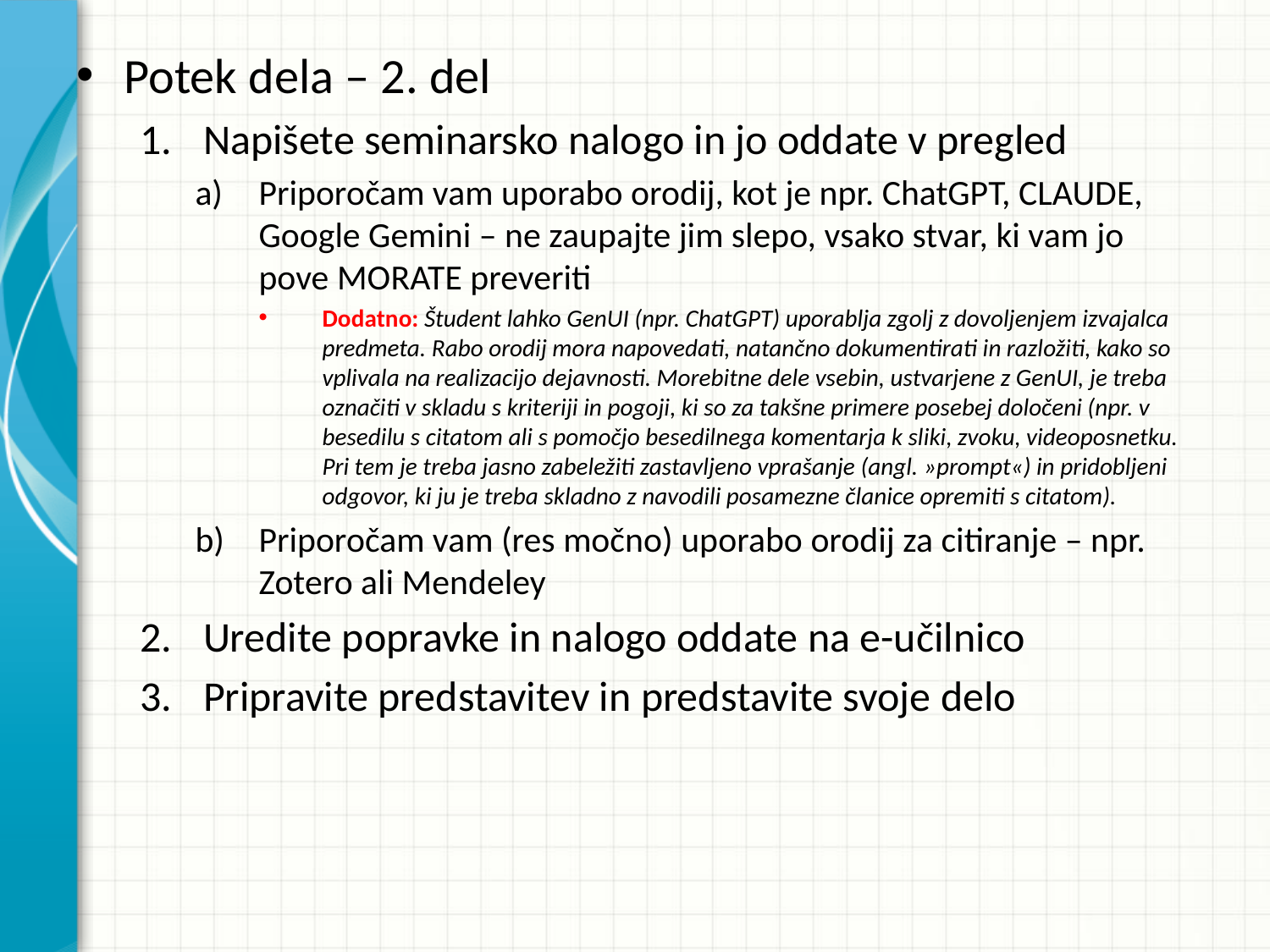

# Potek dela – 2. del
Napišete seminarsko nalogo in jo oddate v pregled
Priporočam vam uporabo orodij, kot je npr. ChatGPT, CLAUDE, Google Gemini – ne zaupajte jim slepo, vsako stvar, ki vam jo pove MORATE preveriti
Dodatno: Študent lahko GenUI (npr. ChatGPT) uporablja zgolj z dovoljenjem izvajalca predmeta. Rabo orodij mora napovedati, natančno dokumentirati in razložiti, kako so vplivala na realizacijo dejavnosti. Morebitne dele vsebin, ustvarjene z GenUI, je treba označiti v skladu s kriteriji in pogoji, ki so za takšne primere posebej določeni (npr. v besedilu s citatom ali s pomočjo besedilnega komentarja k sliki, zvoku, videoposnetku. Pri tem je treba jasno zabeležiti zastavljeno vprašanje (angl. »prompt«) in pridobljeni odgovor, ki ju je treba skladno z navodili posamezne članice opremiti s citatom).
Priporočam vam (res močno) uporabo orodij za citiranje – npr. Zotero ali Mendeley
Uredite popravke in nalogo oddate na e-učilnico
Pripravite predstavitev in predstavite svoje delo